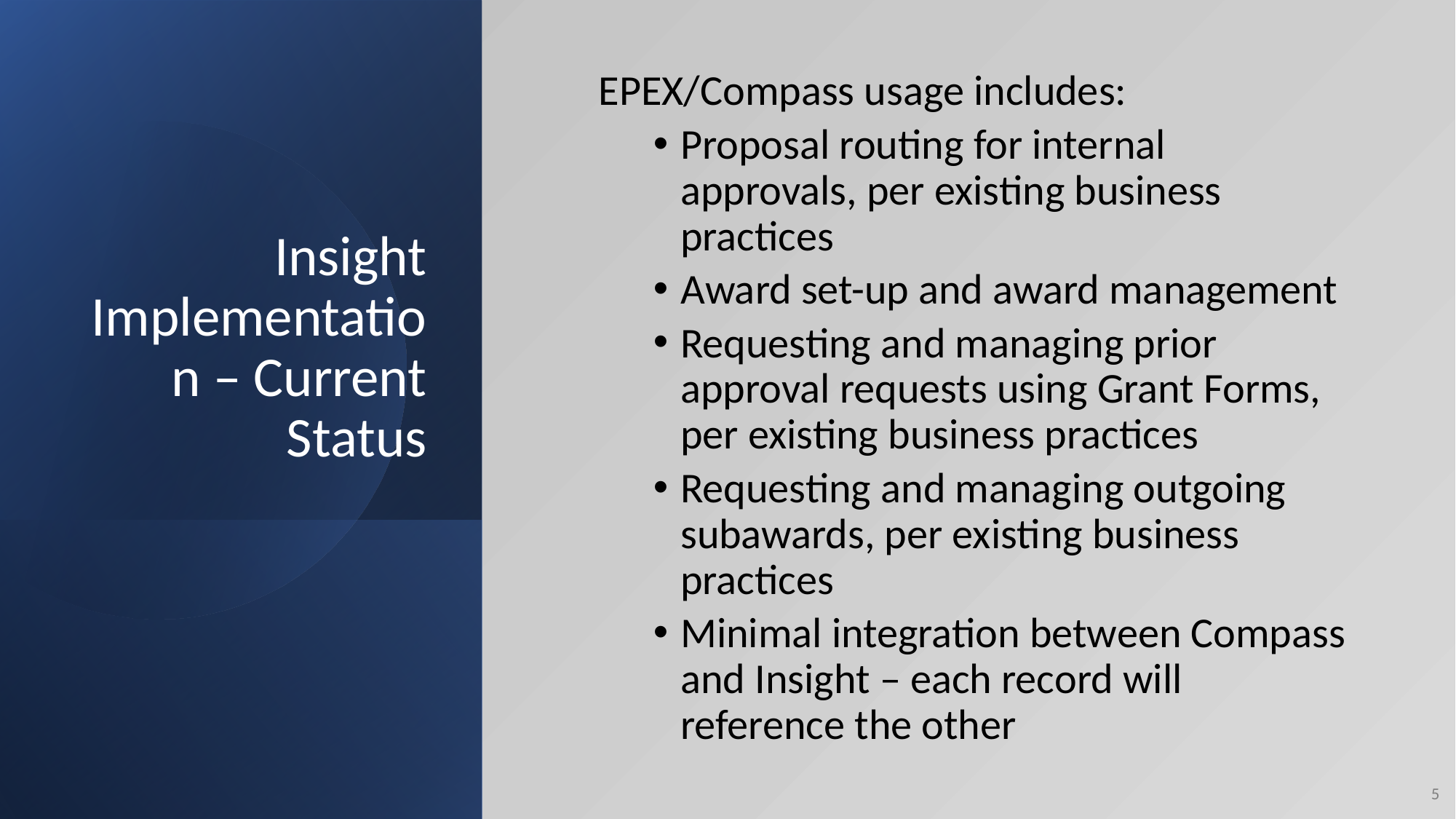

# Insight Implementation – Current Status
EPEX/Compass usage includes:
Proposal routing for internal approvals, per existing business practices
Award set-up and award management
Requesting and managing prior approval requests using Grant Forms, per existing business practices
Requesting and managing outgoing subawards, per existing business practices
Minimal integration between Compass and Insight – each record will reference the other

5